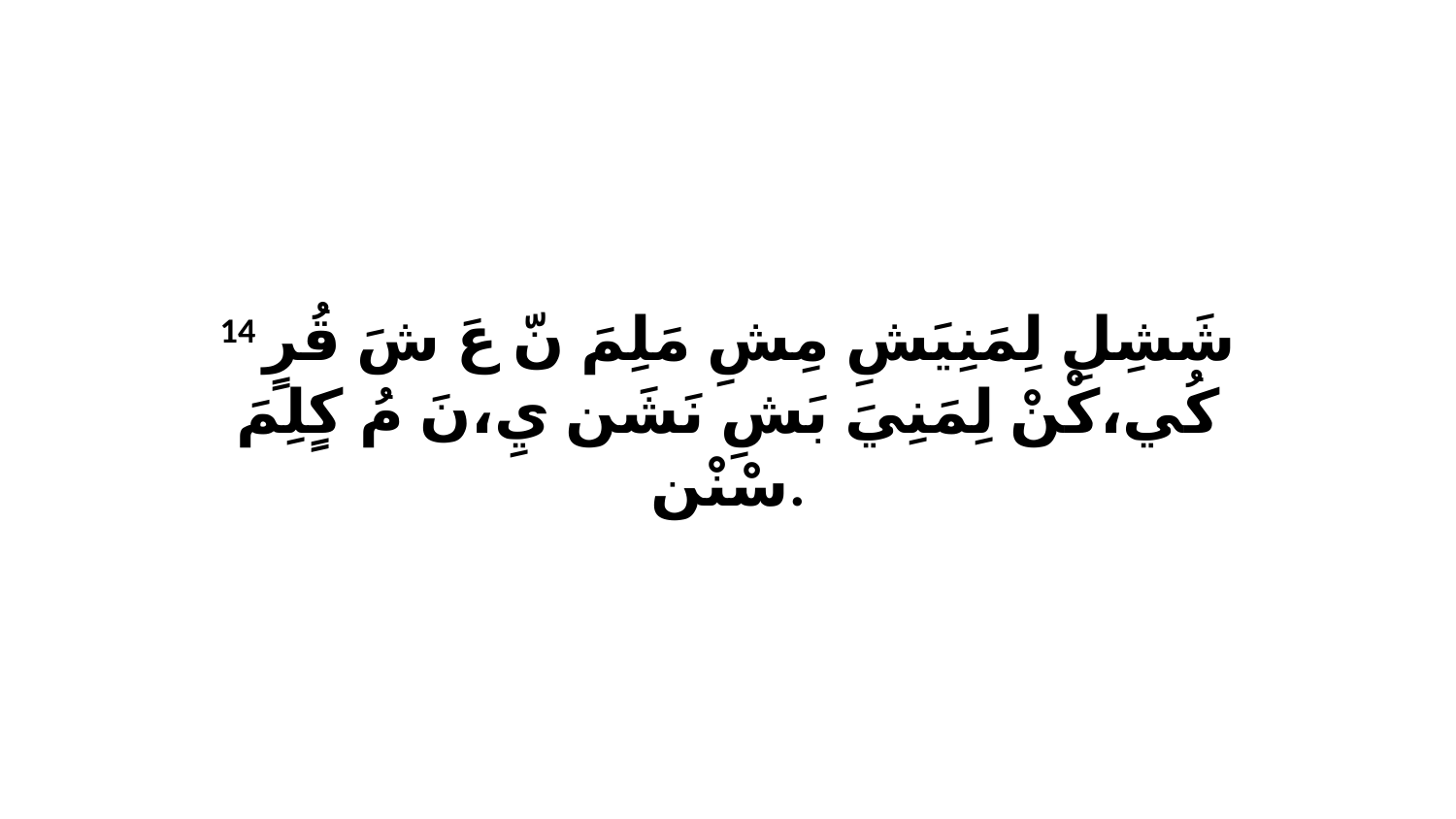

14 شَشِلِ لِمَنِيَشِ مِشِ مَلِمَ نّ عَ شَ قُرٍ كُي،كْنْ لِمَنِيَ بَشِ نَشَن يِ،نَ مُ كٍلِمَ سْنْن.